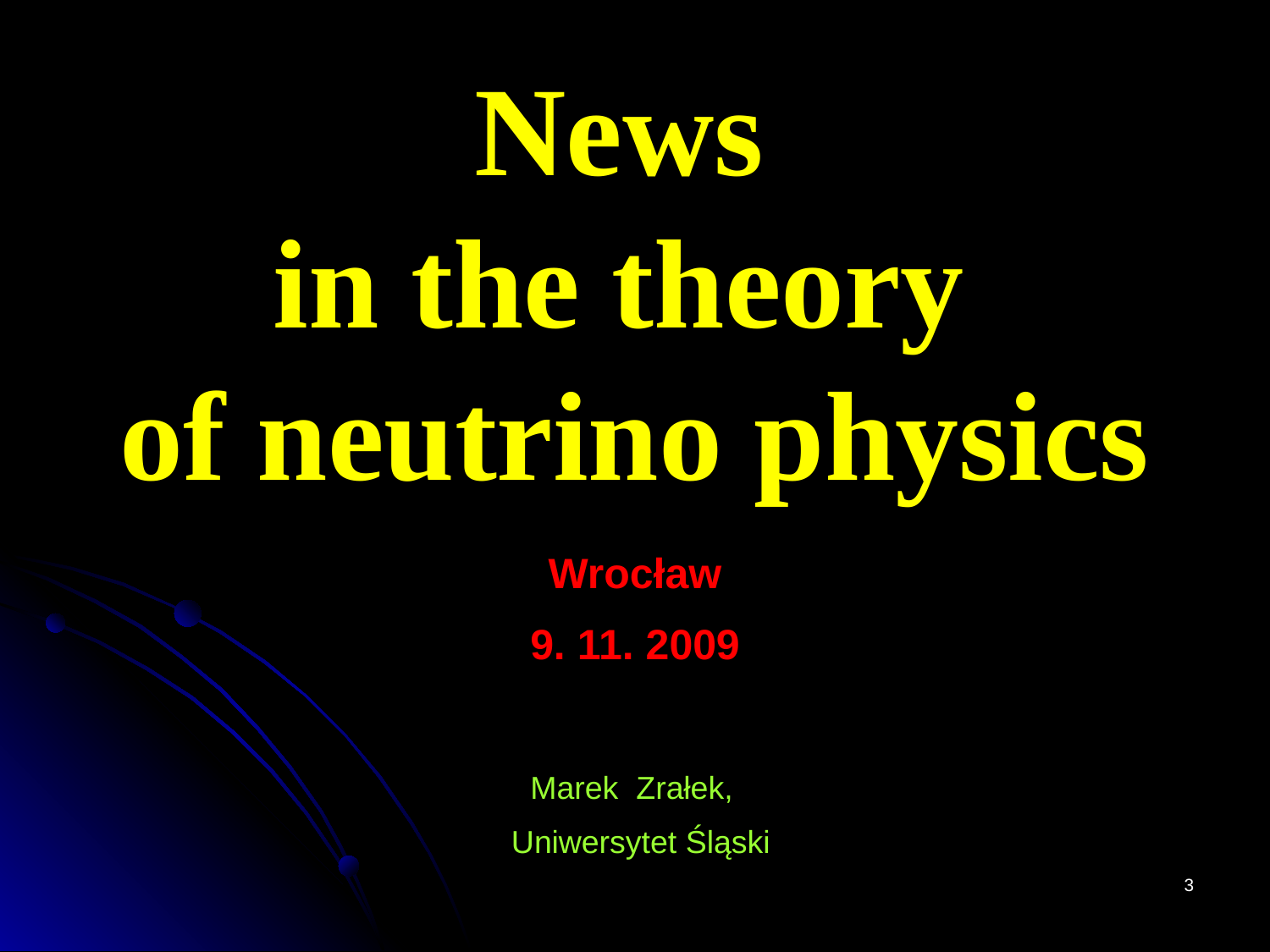

News
in the theory
of neutrino physics
Wrocław
9. 11. 2009
Marek  Zrałek,
Uniwersytet Śląski
3